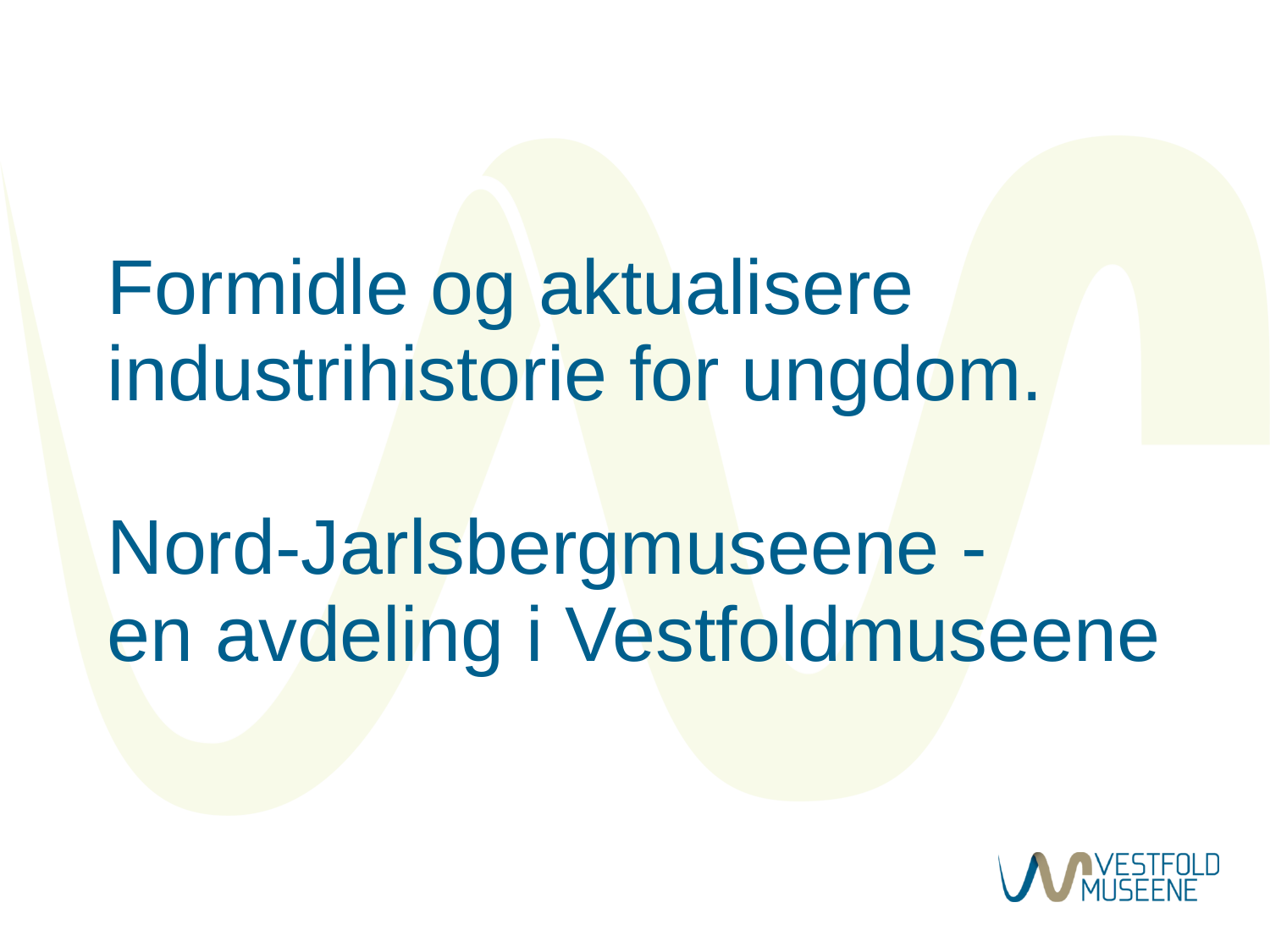

# Formidle og aktualisere industrihistorie for ungdom. Nord-Jarlsbergmuseene - en avdeling i Vestfoldmuseene